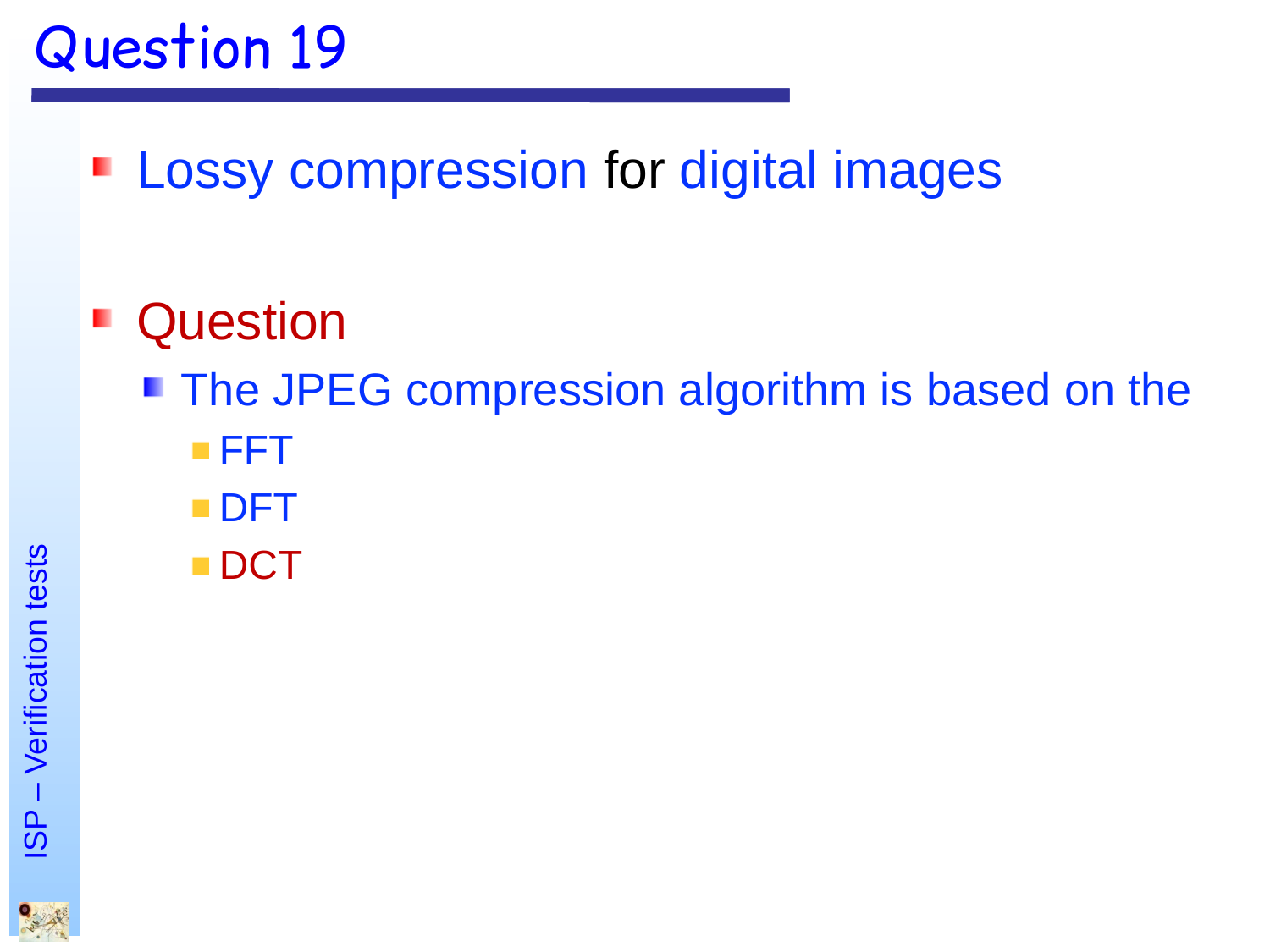

# Question 19

Lossy compression for digital images

Question
The JPEG compression algorithm is based on the
FFT
DFT
DCT